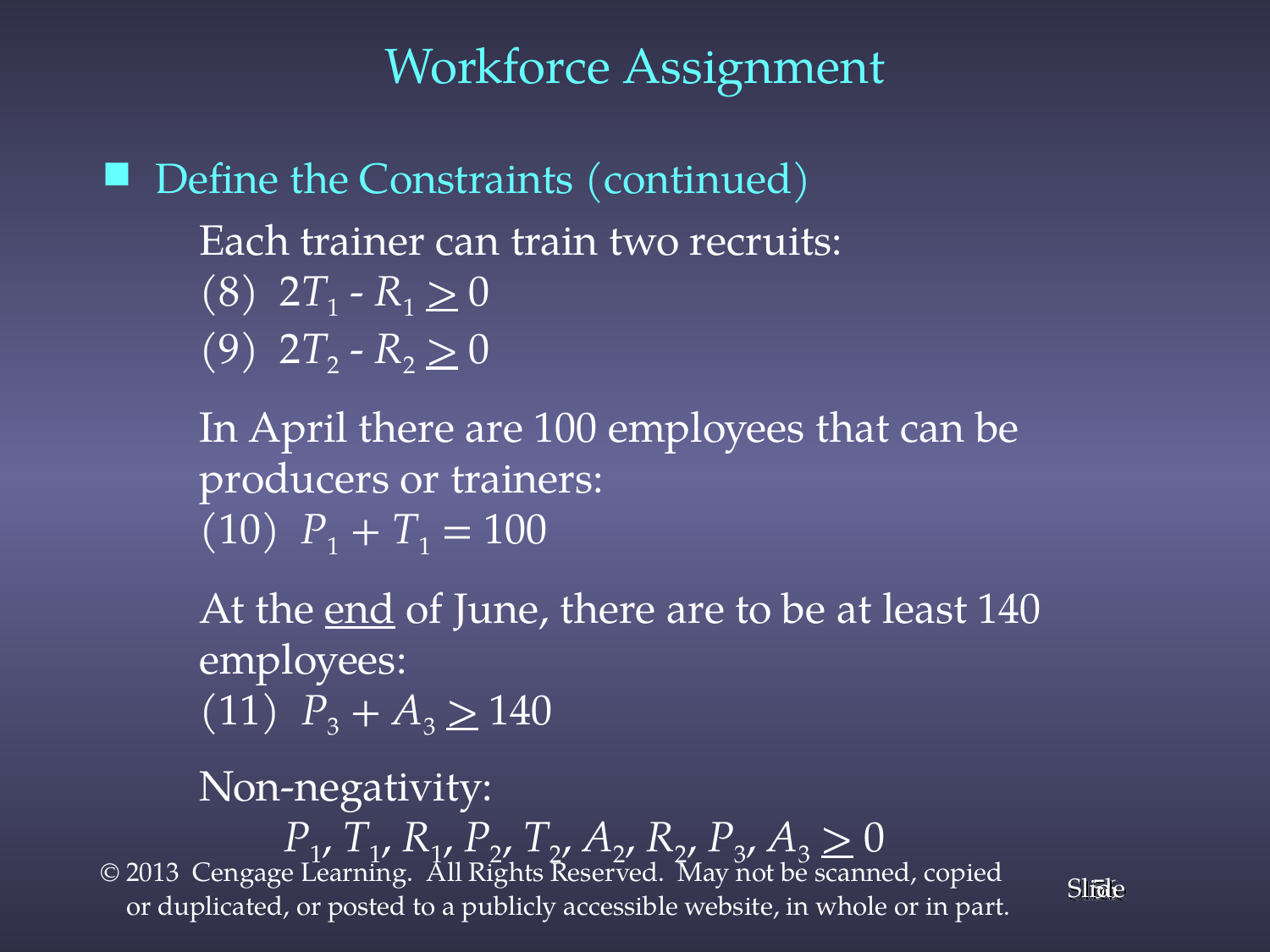

Workforce Assignment
Define the Constraints (continued)
Each trainer can train two recruits:
(8)  2T1 - R1 > 0
(9)  2T2 - R2 > 0

In April there are 100 employees that can be producers or trainers:
(10)  P1 + T1 = 100

At the end of June, there are to be at least 140 employees:
(11)  P3 + A3 > 140

Non-negativity:
        P1, T1, R1, P2, T2, A2, R2, P3, A3 > 0